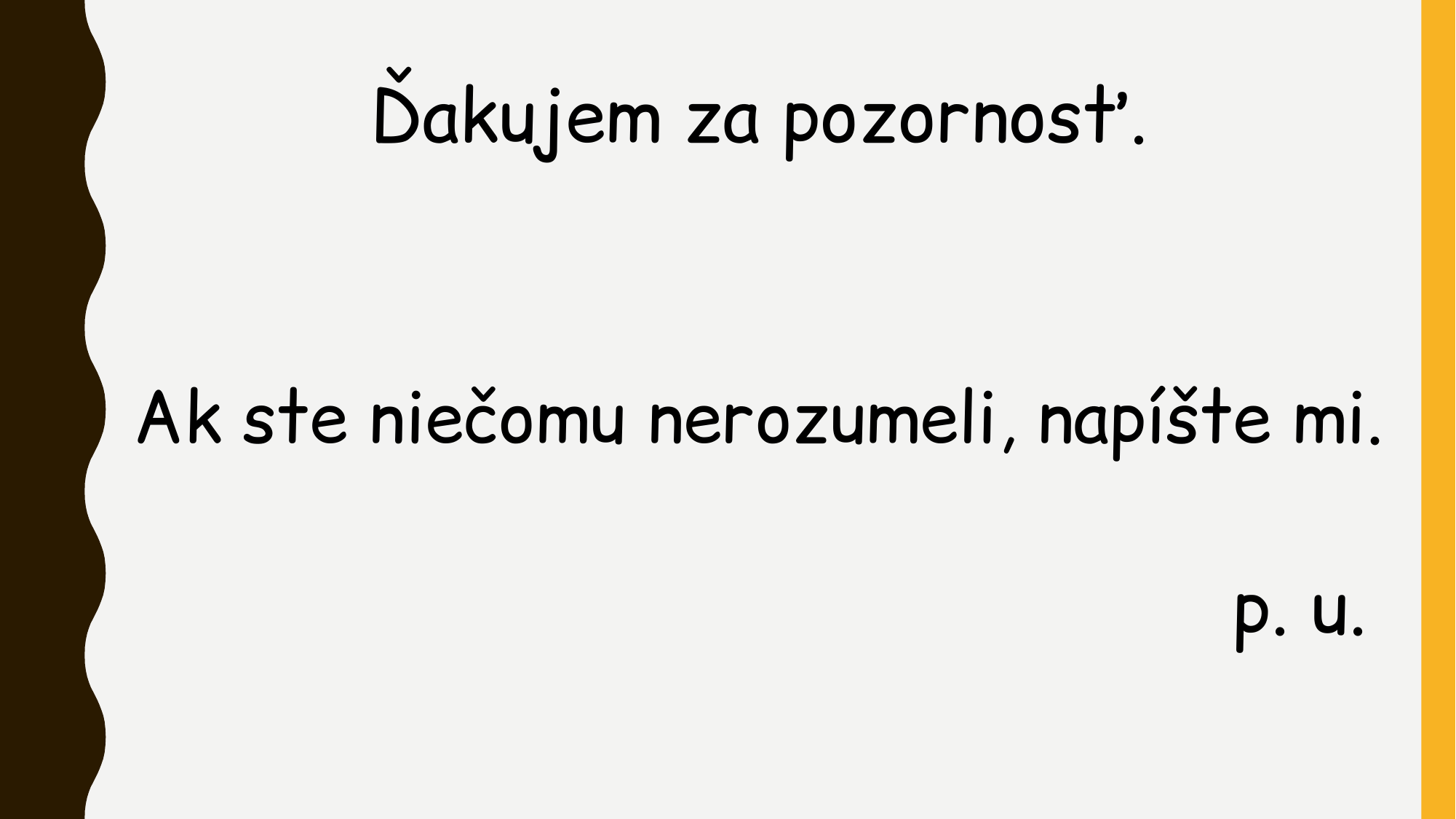

Ďakujem za pozornosť.

Ak ste niečomu nerozumeli, napíšte mi.
p. u.